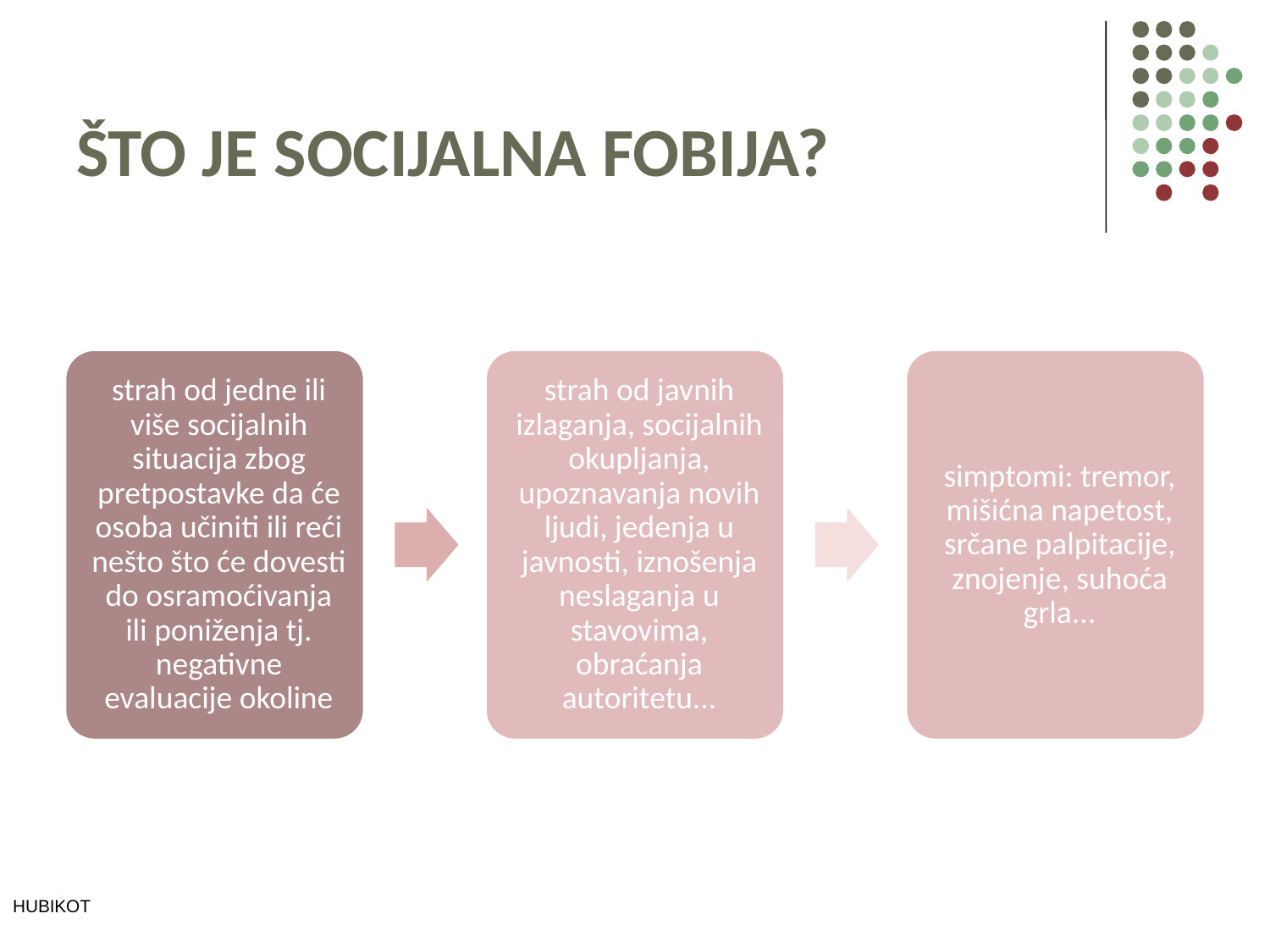

# ŠTO JE SOCIJALNA FOBIJA?
strah od jedne ili više socijalnih situacija zbog pretpostavke da će osoba učiniti ili reći nešto što će dovesti do osramoćivanja ili poniženja tj. negativne evaluacije okoline

strah od javnih izlaganja, socijalnih okupljanja, upoznavanja novih ljudi, jedenja u javnosti, iznošenja neslaganja u stavovima, obraćanja autoritetu...

simptomi: tremor, mišićna napetost, srčane palpitacije, znojenje, suhoća grla...
HUBIKOT